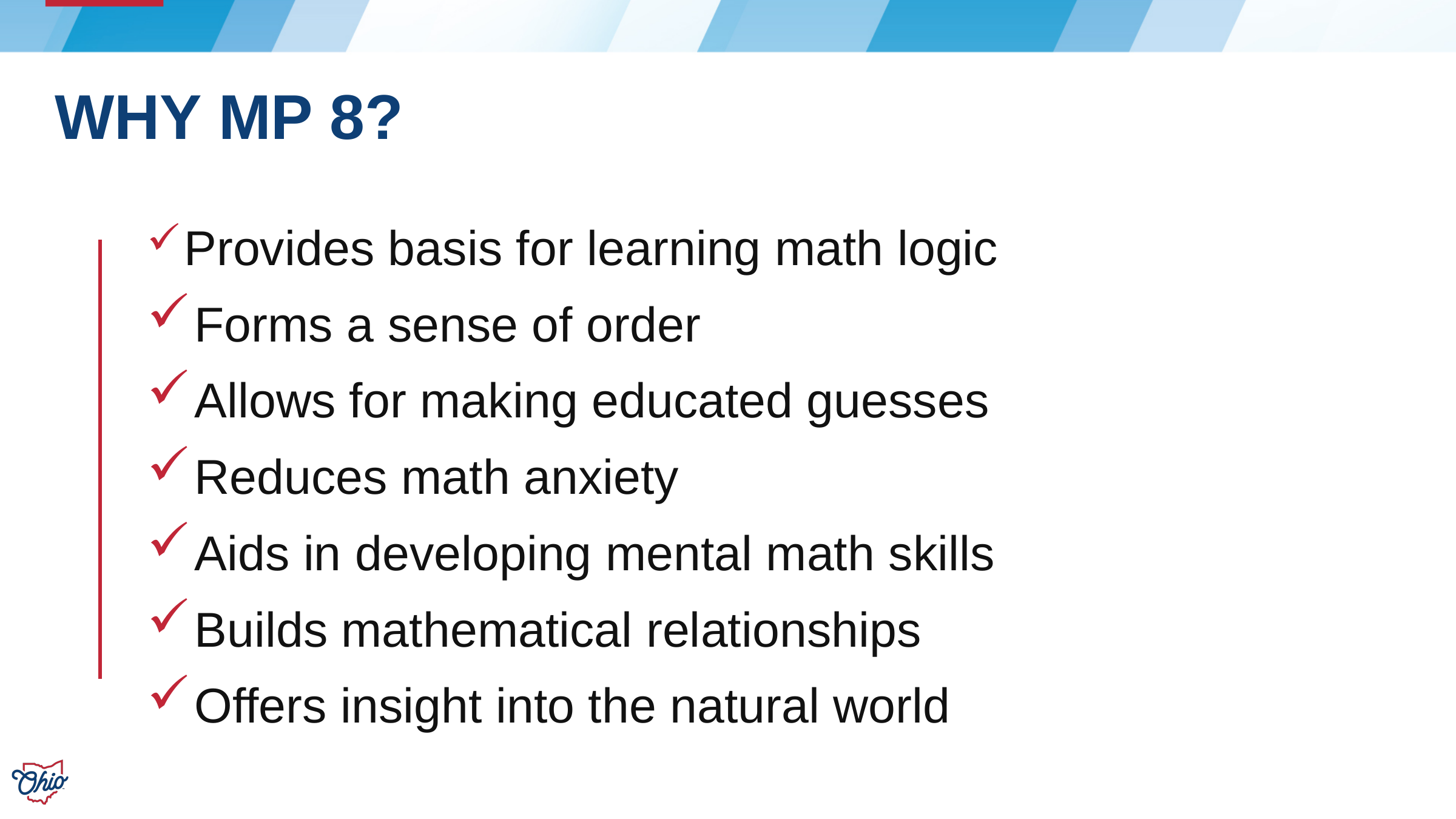

# WHY MP 8?
 Provides basis for learning math logic
 Forms a sense of order
 Allows for making educated guesses
 Reduces math anxiety
 Aids in developing mental math skills
 Builds mathematical relationships
 Offers insight into the natural world